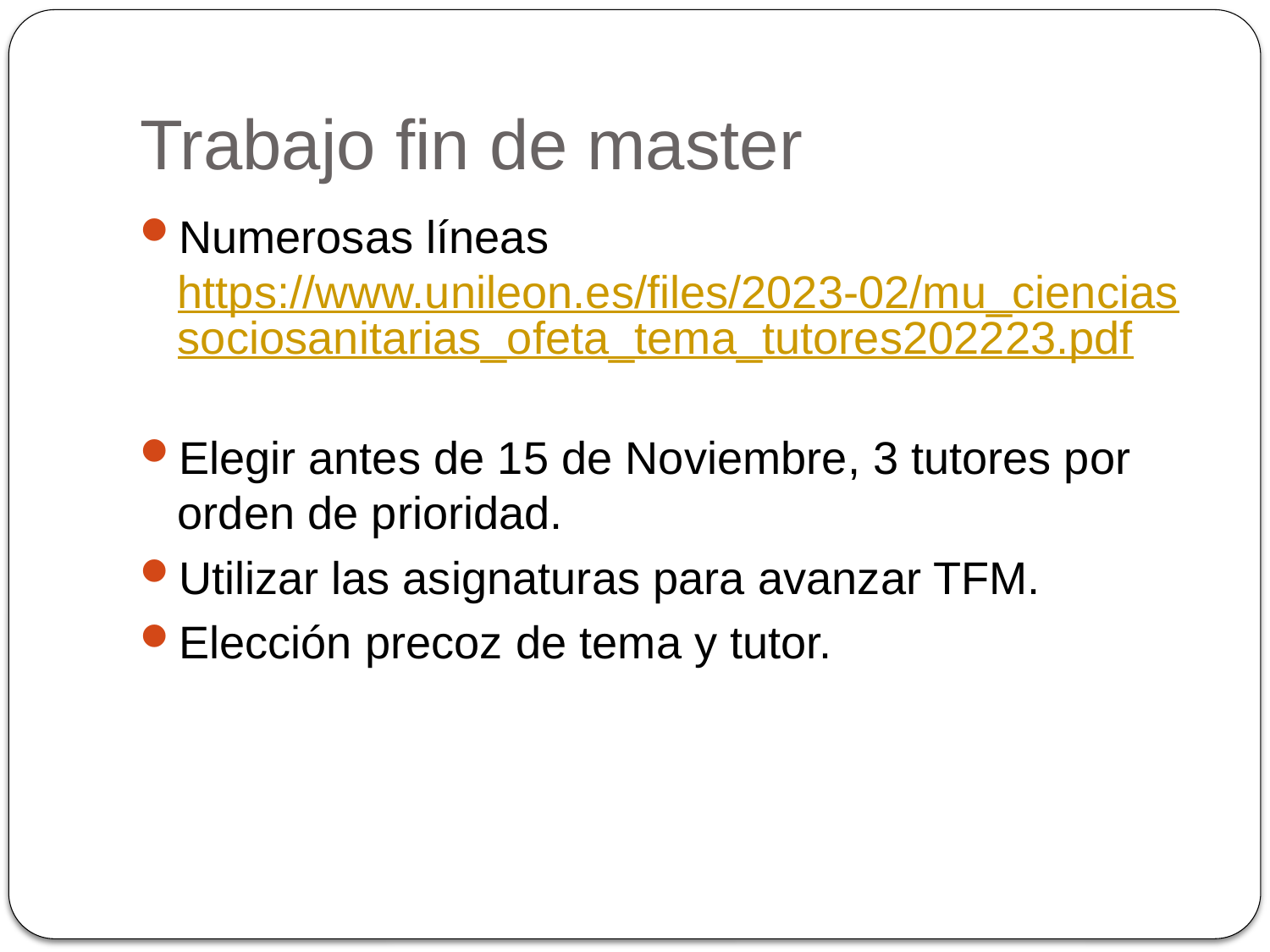

# Trabajo fin de master
Numerosas líneas https://www.unileon.es/files/2023-02/mu_cienciassociosanitarias_ofeta_tema_tutores202223.pdf
Elegir antes de 15 de Noviembre, 3 tutores por orden de prioridad.
Utilizar las asignaturas para avanzar TFM.
Elección precoz de tema y tutor.